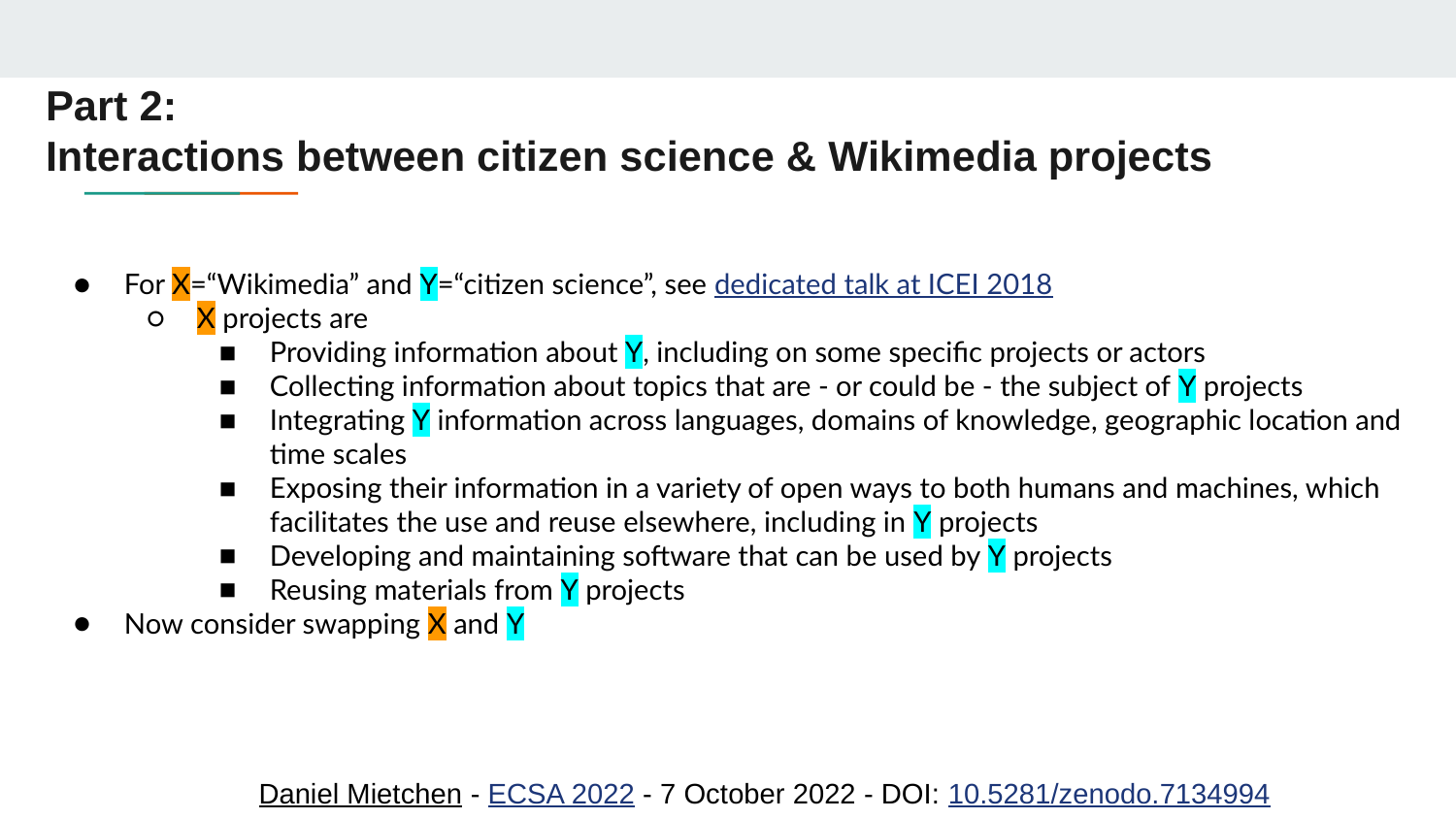

# Part 2:
Interactions between citizen science & Wikimedia projects

For X=“Wikimedia” and Y=“citizen science”, see dedicated talk at ICEI 2018
X projects are
Providing information about Y, including on some specific projects or actors
Collecting information about topics that are - or could be - the subject of Y projects
Integrating Y information across languages, domains of knowledge, geographic location and time scales
Exposing their information in a variety of open ways to both humans and machines, which facilitates the use and reuse elsewhere, including in Y projects
Developing and maintaining software that can be used by Y projects
Reusing materials from Y projects
Now consider swapping X and Y